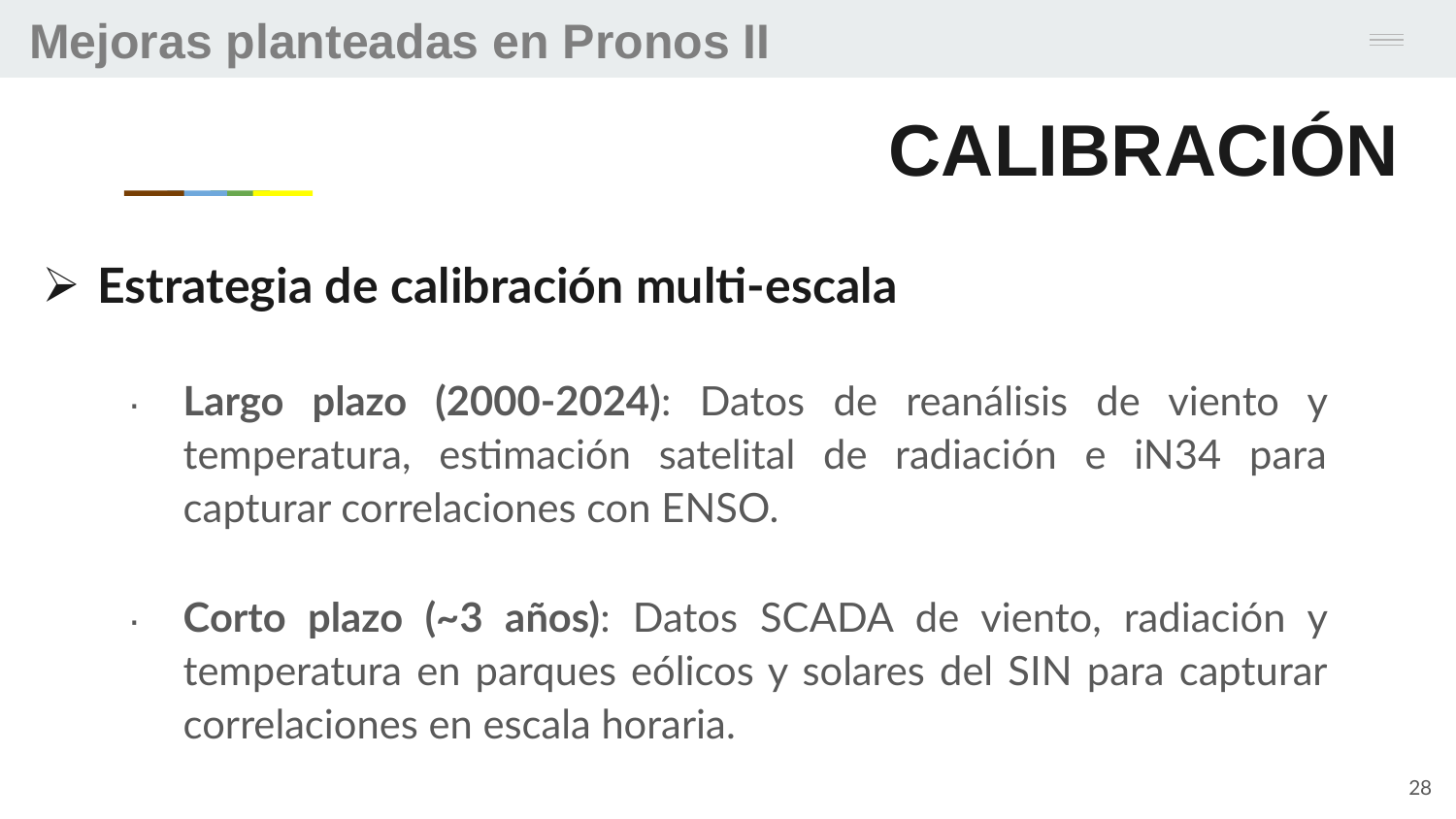

Mejoras planteadas en Pronos II
# CALIBRACIÓN
Estrategia de calibración multi-escala
Largo plazo (2000-2024): Datos de reanálisis de viento y temperatura, estimación satelital de radiación e iN34 para capturar correlaciones con ENSO.

Corto plazo (~3 años): Datos SCADA de viento, radiación y temperatura en parques eólicos y solares del SIN para capturar correlaciones en escala horaria.
28